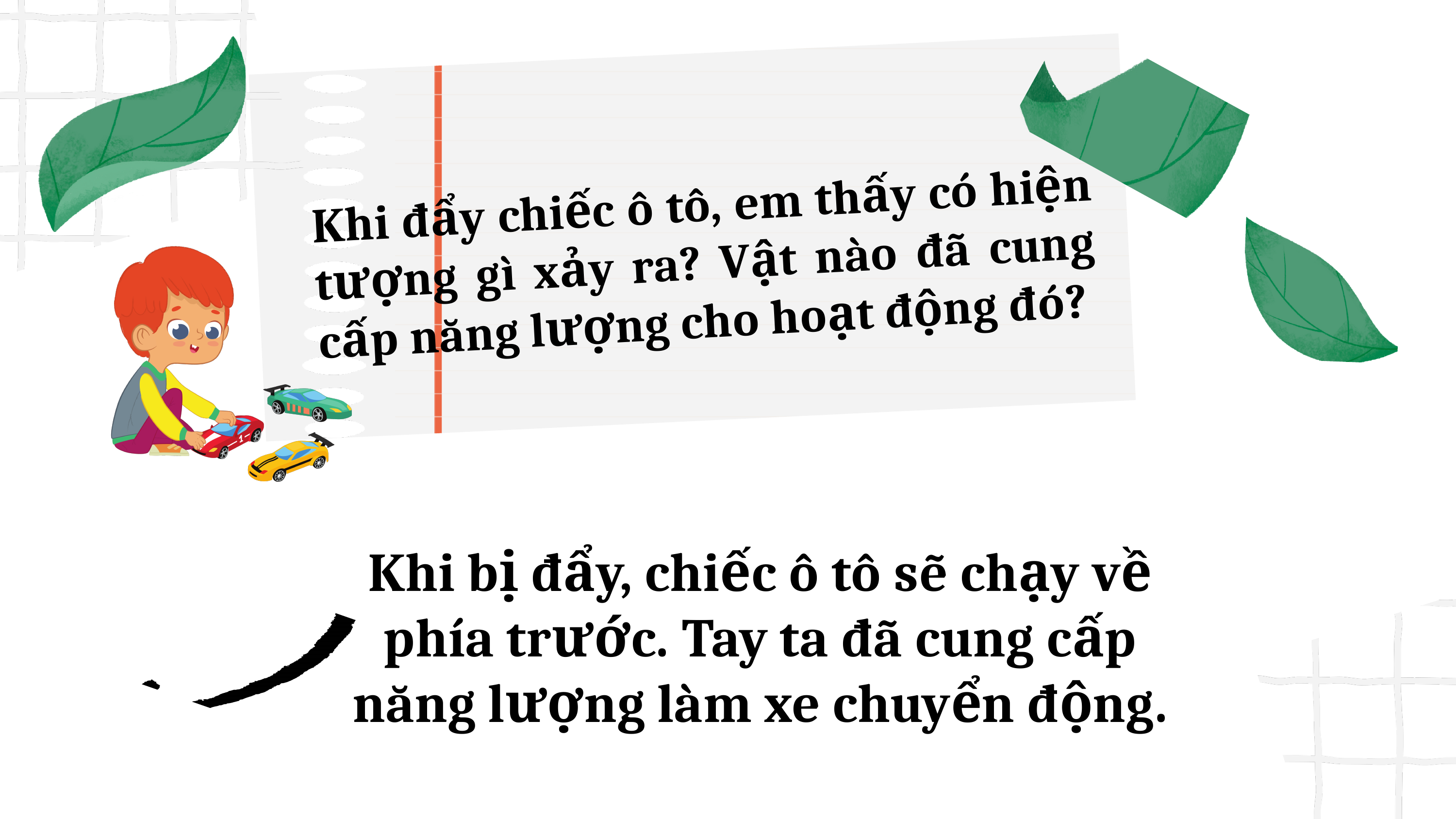

Khi đẩy chiếc ô tô, em thấy có hiện tượng gì xảy ra? Vật nào đã cung cấp năng lượng cho hoạt động đó?

Khi bị đẩy, chiếc ô tô sẽ chạy về phía trước. Tay ta đã cung cấp năng lượng làm xe chuyển động.